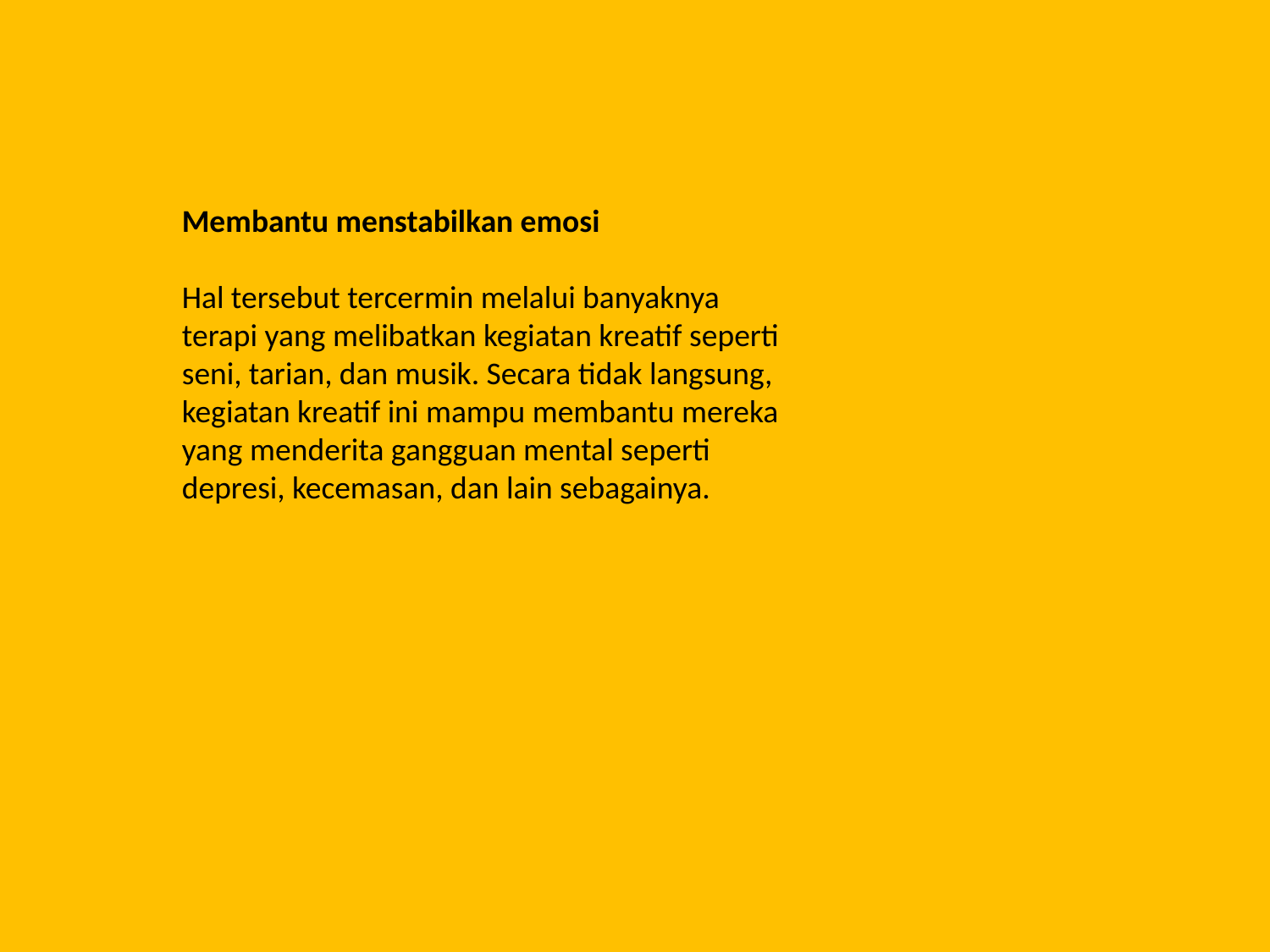

Membantu menstabilkan emosi
Hal tersebut tercermin melalui banyaknya terapi yang melibatkan kegiatan kreatif seperti seni, tarian, dan musik. Secara tidak langsung, kegiatan kreatif ini mampu membantu mereka yang menderita gangguan mental seperti depresi, kecemasan, dan lain sebagainya.